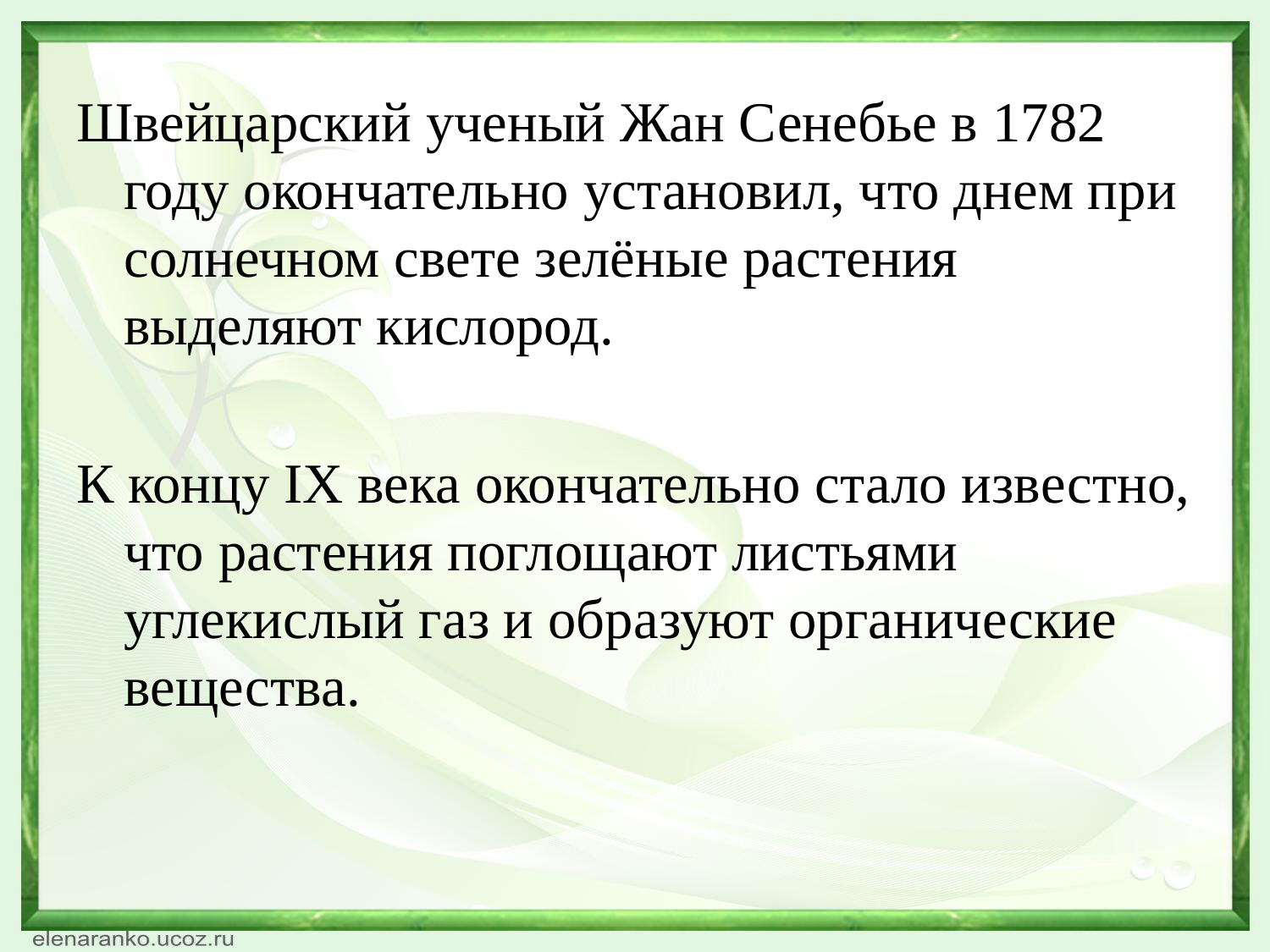

Швейцарский ученый Жан Сенебье в 1782  году окончательно установил, что днем при солнечном свете зелёные растения выделяют кислород.

К концу IX века окончательно стало известно, что растения поглощают листьями углекислый газ и образуют органические вещества.